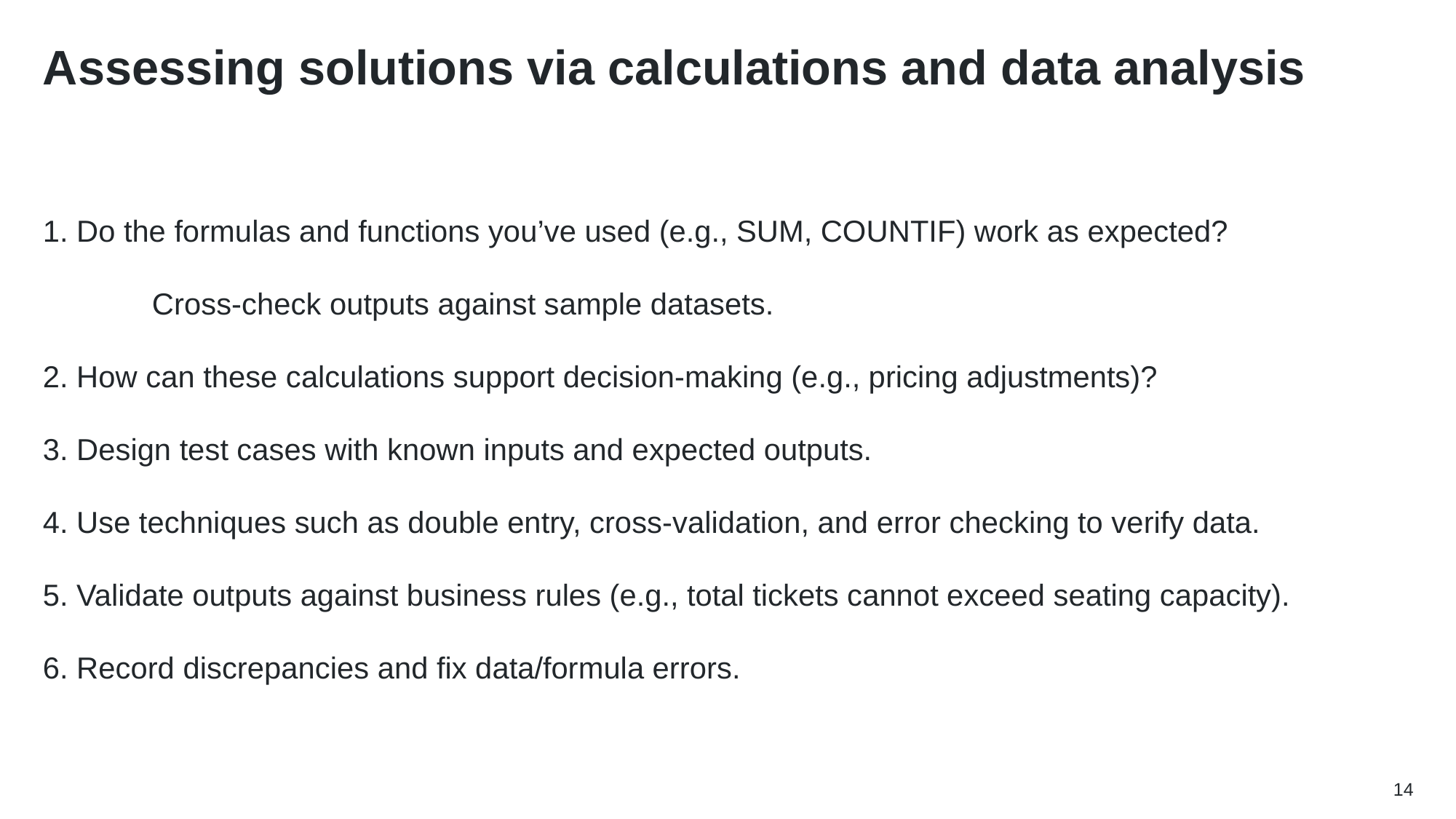

# Assessing solutions via calculations and data analysis
1. Do the formulas and functions you’ve used (e.g., SUM, COUNTIF) work as expected?
	Cross-check outputs against sample datasets.
2. How can these calculations support decision-making (e.g., pricing adjustments)?
3. Design test cases with known inputs and expected outputs.
4. Use techniques such as double entry, cross-validation, and error checking to verify data.
5. Validate outputs against business rules (e.g., total tickets cannot exceed seating capacity).
6. Record discrepancies and fix data/formula errors.

14